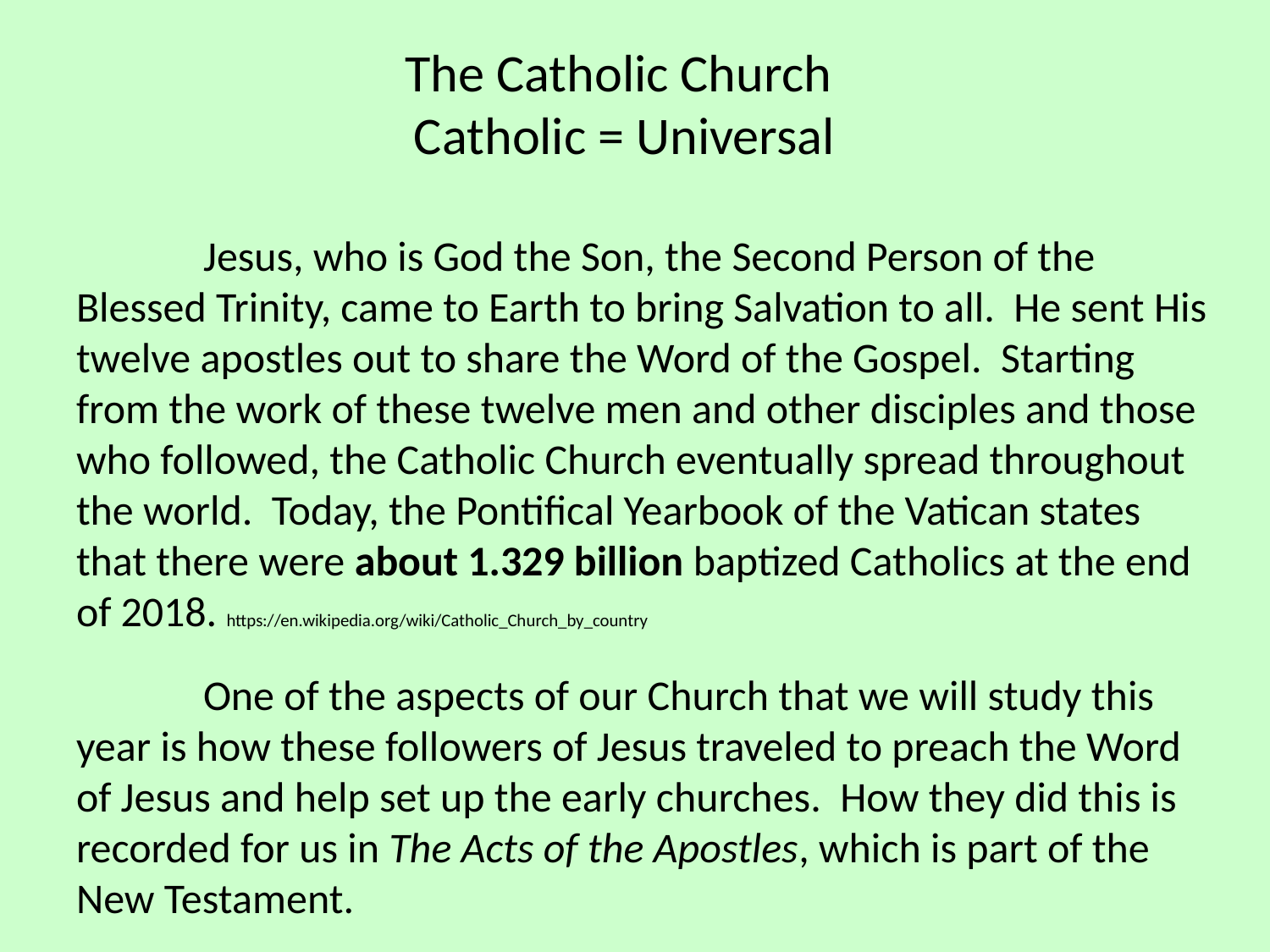

# The Catholic Church Catholic = Universal
	Jesus, who is God the Son, the Second Person of the Blessed Trinity, came to Earth to bring Salvation to all.  He sent His twelve apostles out to share the Word of the Gospel.  Starting from the work of these twelve men and other disciples and those who followed, the Catholic Church eventually spread throughout the world.  Today, the Pontifical Yearbook of the Vatican states that there were about 1.329 billion baptized Catholics at the end of 2018. https://en.wikipedia.org/wiki/Catholic_Church_by_country

	One of the aspects of our Church that we will study this year is how these followers of Jesus traveled to preach the Word of Jesus and help set up the early churches.  How they did this is recorded for us in The Acts of the Apostles, which is part of the New Testament.